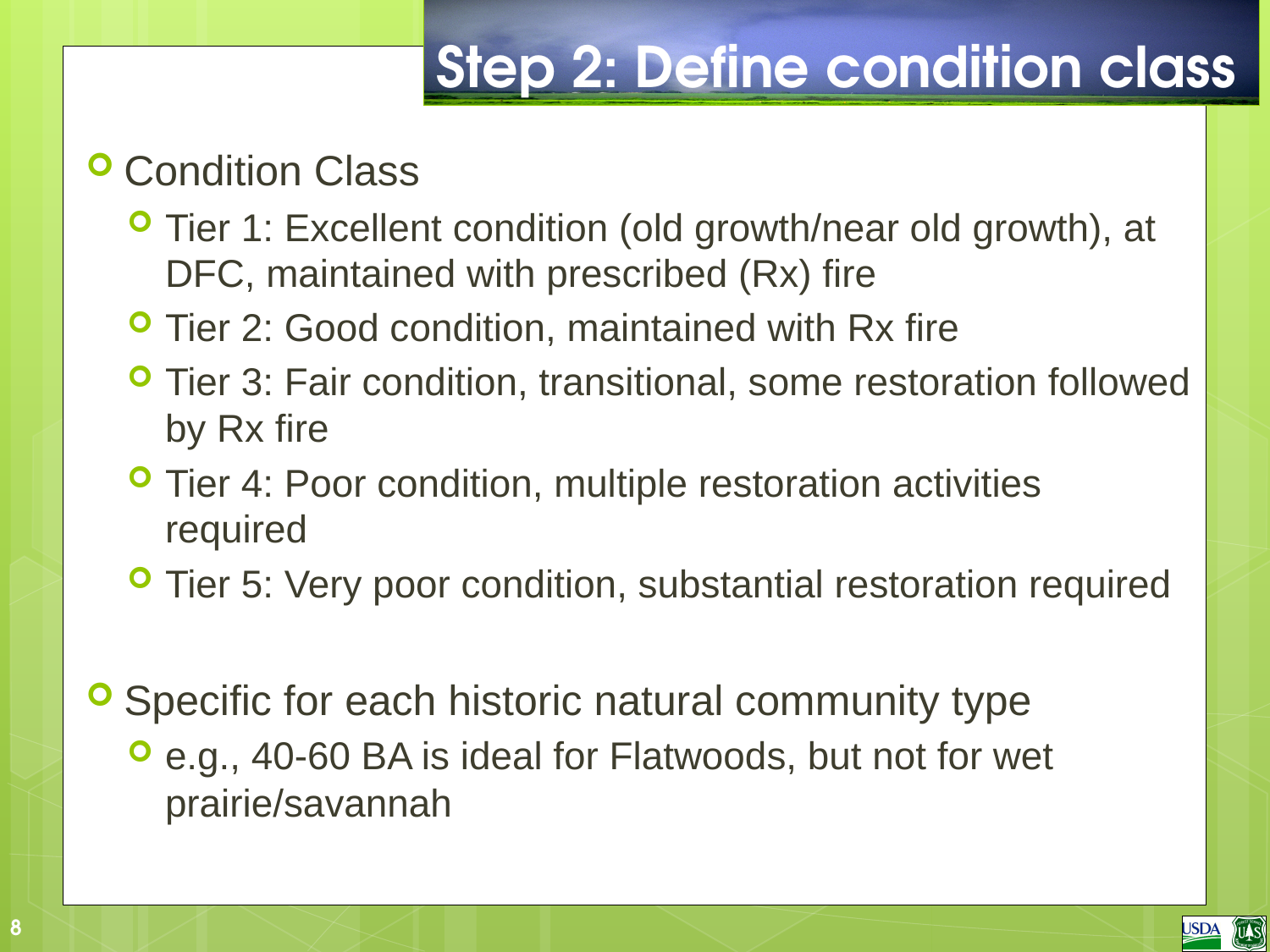

# Step 2: Define condition class
Condition Class
Tier 1: Excellent condition (old growth/near old growth), at DFC, maintained with prescribed (Rx) fire
Tier 2: Good condition, maintained with Rx fire
Tier 3: Fair condition, transitional, some restoration followed by Rx fire
Tier 4: Poor condition, multiple restoration activities required
Tier 5: Very poor condition, substantial restoration required

Specific for each historic natural community type
e.g., 40-60 BA is ideal for Flatwoods, but not for wet prairie/savannah

8